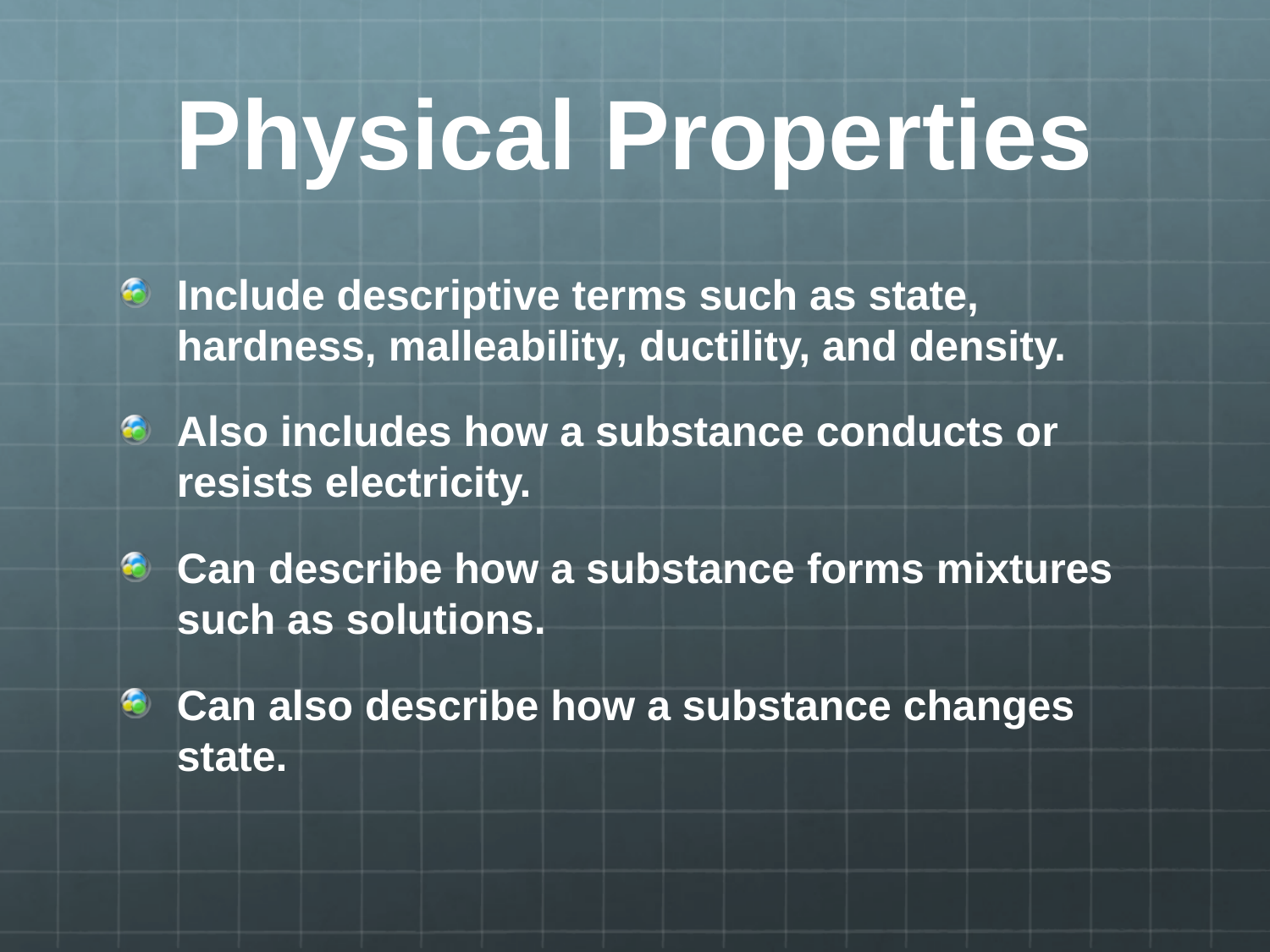

# Physical Properties
Include descriptive terms such as state, hardness, malleability, ductility, and density.
Also includes how a substance conducts or resists electricity.
Can describe how a substance forms mixtures such as solutions.
Can also describe how a substance changes state.